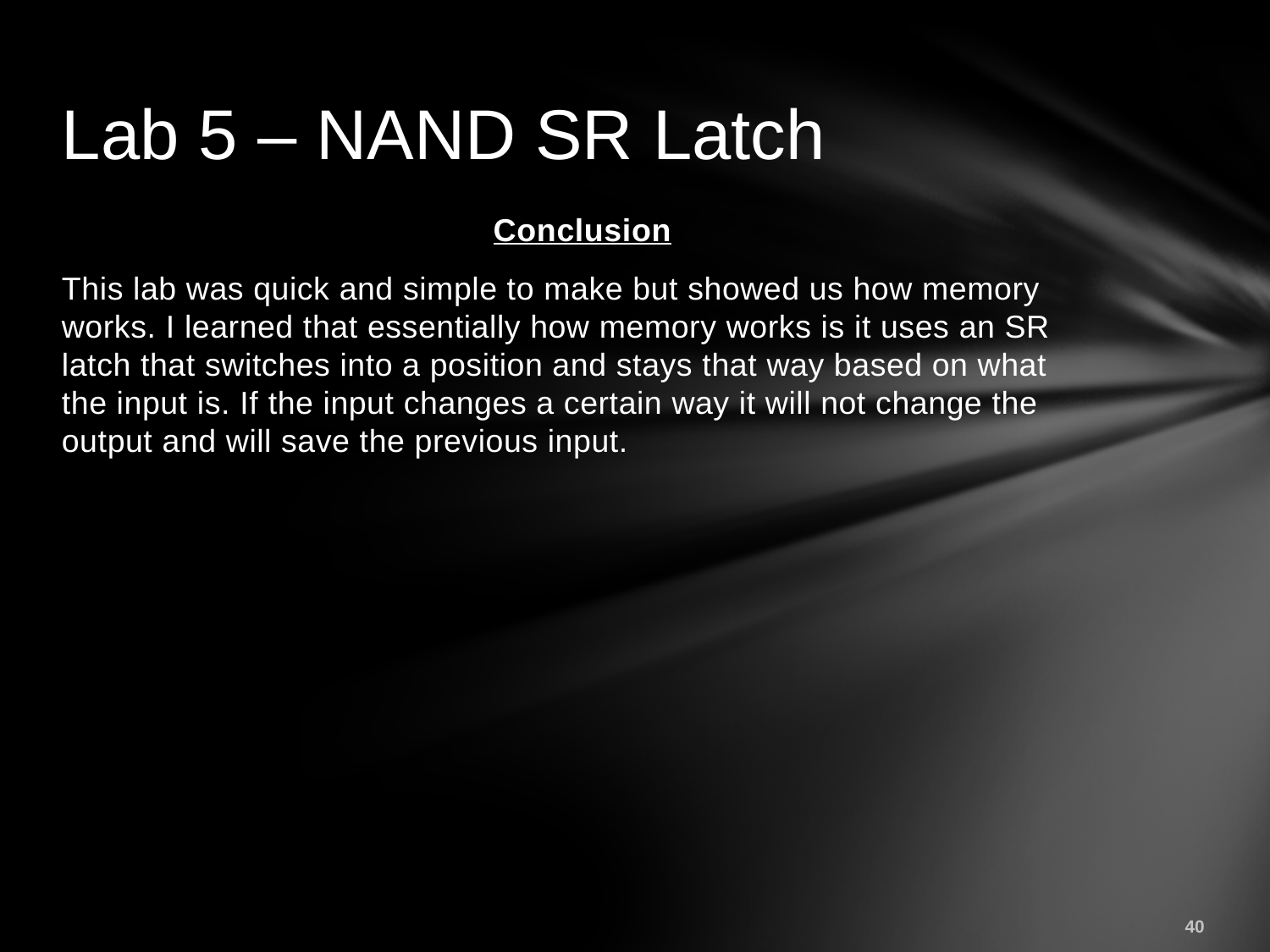

# Lab 5 – NAND SR Latch
Conclusion
This lab was quick and simple to make but showed us how memory works. I learned that essentially how memory works is it uses an SR latch that switches into a position and stays that way based on what the input is. If the input changes a certain way it will not change the output and will save the previous input.
40